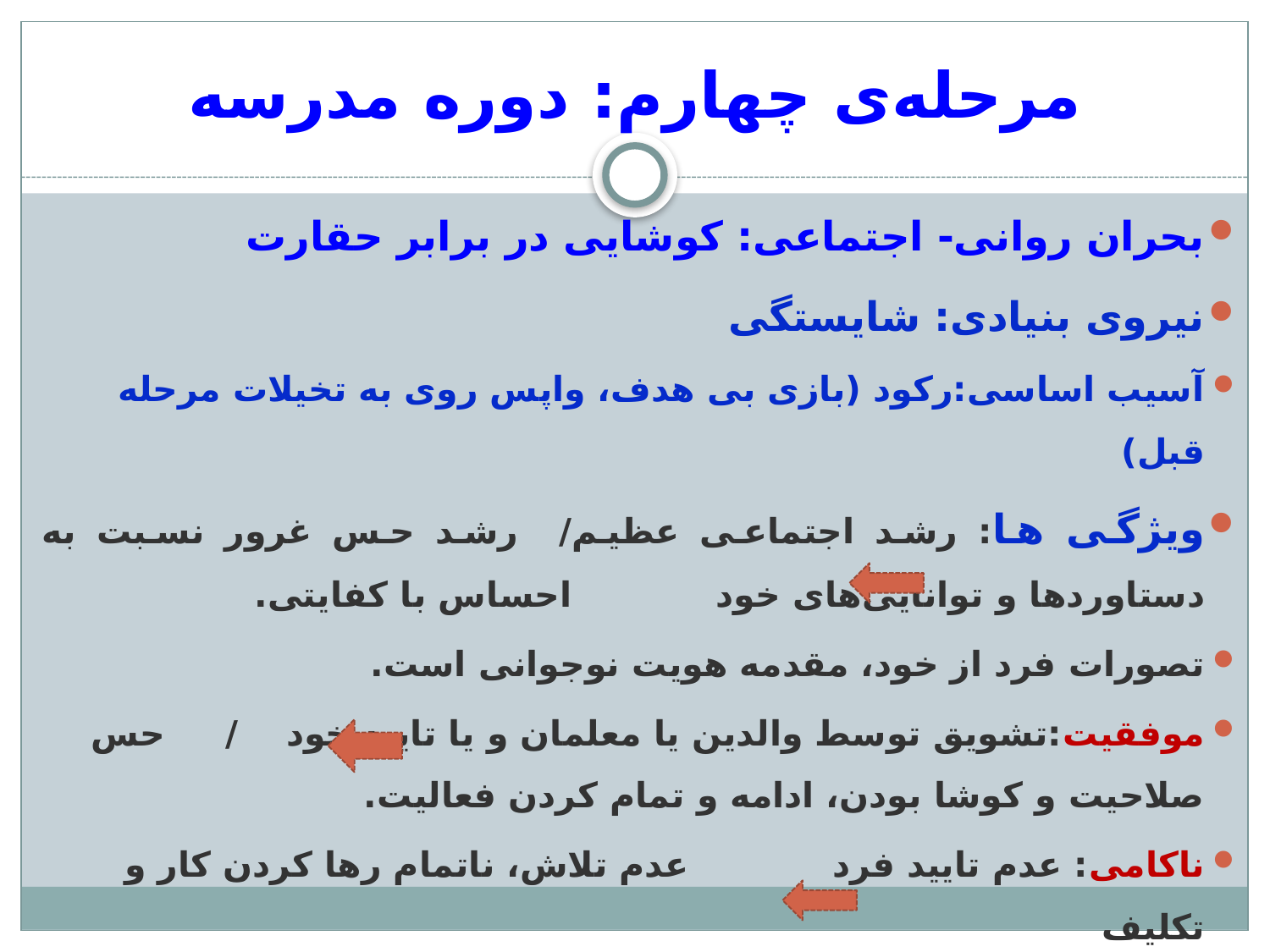

# مرحله‌ی چهارم: دوره مدرسه
بحران روانی- اجتماعی: کوشایی در برابر حقارت
نیروی بنیادی: شایستگی
آسیب اساسی:رکود (بازی بی هدف، واپس روی به تخیلات مرحله قبل)
ویژگی ها: رشد اجتماعی عظیم/  رشد حس غرور نسبت به دستاوردها و توانایی‌های خود            احساس با کفایتی.
تصورات فرد از خود، مقدمه هویت نوجوانی است.
موفقیت:تشویق توسط والدین یا معلمان و یا تایید خود    /     حس صلاحیت و کوشا بودن، ادامه و تمام کردن فعالیت.
ناکامی: عدم تایید فرد            عدم تلاش، ناتمام رها کردن کار و تکلیف